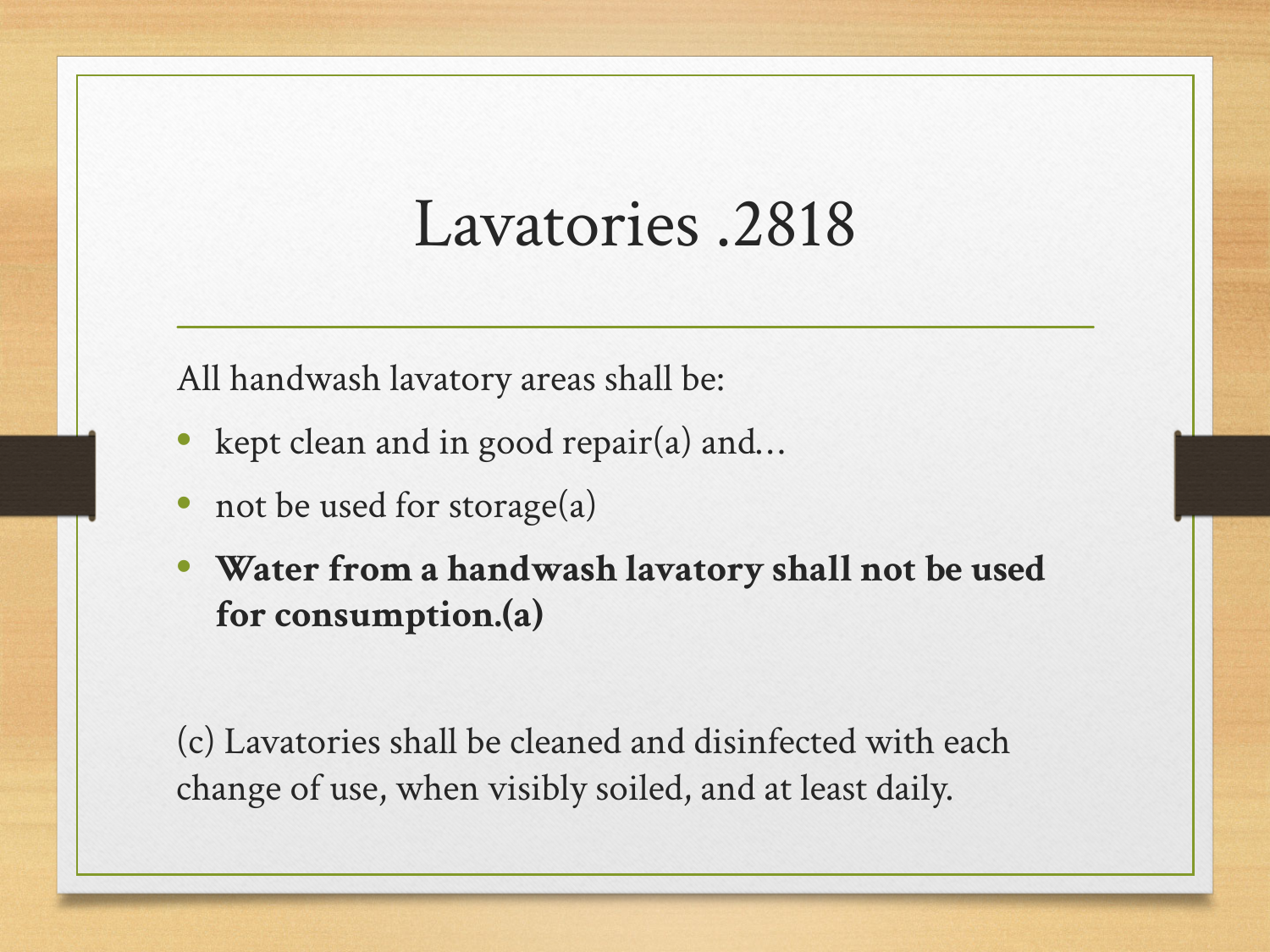

# Lavatories .2818
All handwash lavatory areas shall be:
kept clean and in good repair(a) and…
not be used for storage(a)
Water from a handwash lavatory shall not be used for consumption.(a)

(c) Lavatories shall be cleaned and disinfected with each change of use, when visibly soiled, and at least daily.